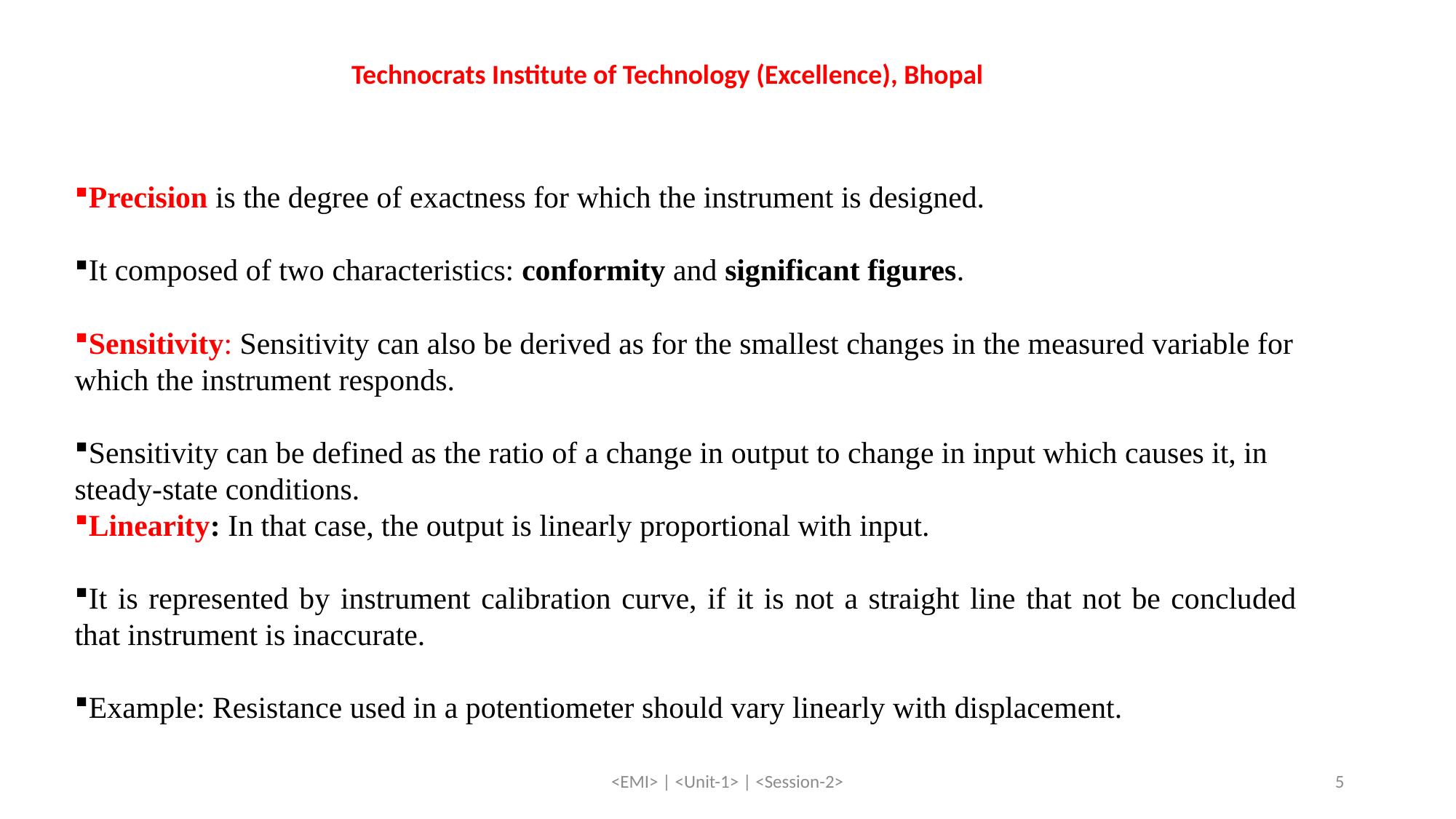

Technocrats Institute of Technology (Excellence), Bhopal
Precision is the degree of exactness for which the instrument is designed.

It composed of two characteristics: conformity and significant figures.

Sensitivity: Sensitivity can also be derived as for the smallest changes in the measured variable for which the instrument responds.

Sensitivity can be defined as the ratio of a change in output to change in input which causes it, in steady-state conditions.
Linearity: In that case, the output is linearly proportional with input.

It is represented by instrument calibration curve, if it is not a straight line that not be concluded that instrument is inaccurate.

Example: Resistance used in a potentiometer should vary linearly with displacement.

<EMI> | <Unit-1> | <Session-2>
5